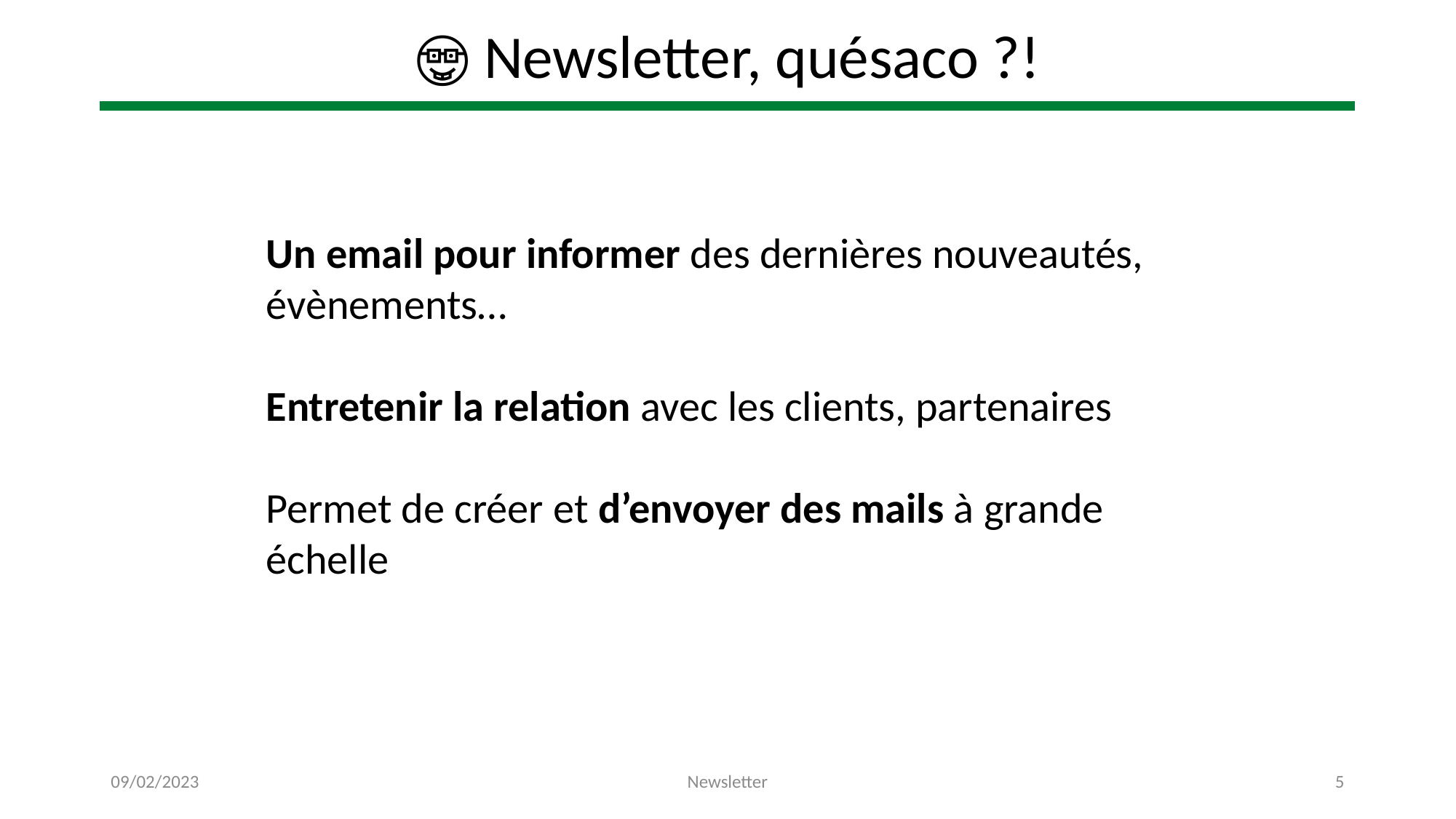

# 🤓 Newsletter, quésaco ?!
Un email pour informer des dernières nouveautés, évènements…

Entretenir la relation avec les clients, partenaires

Permet de créer et d’envoyer des mails à grande échelle
09/02/2023
Newsletter
5